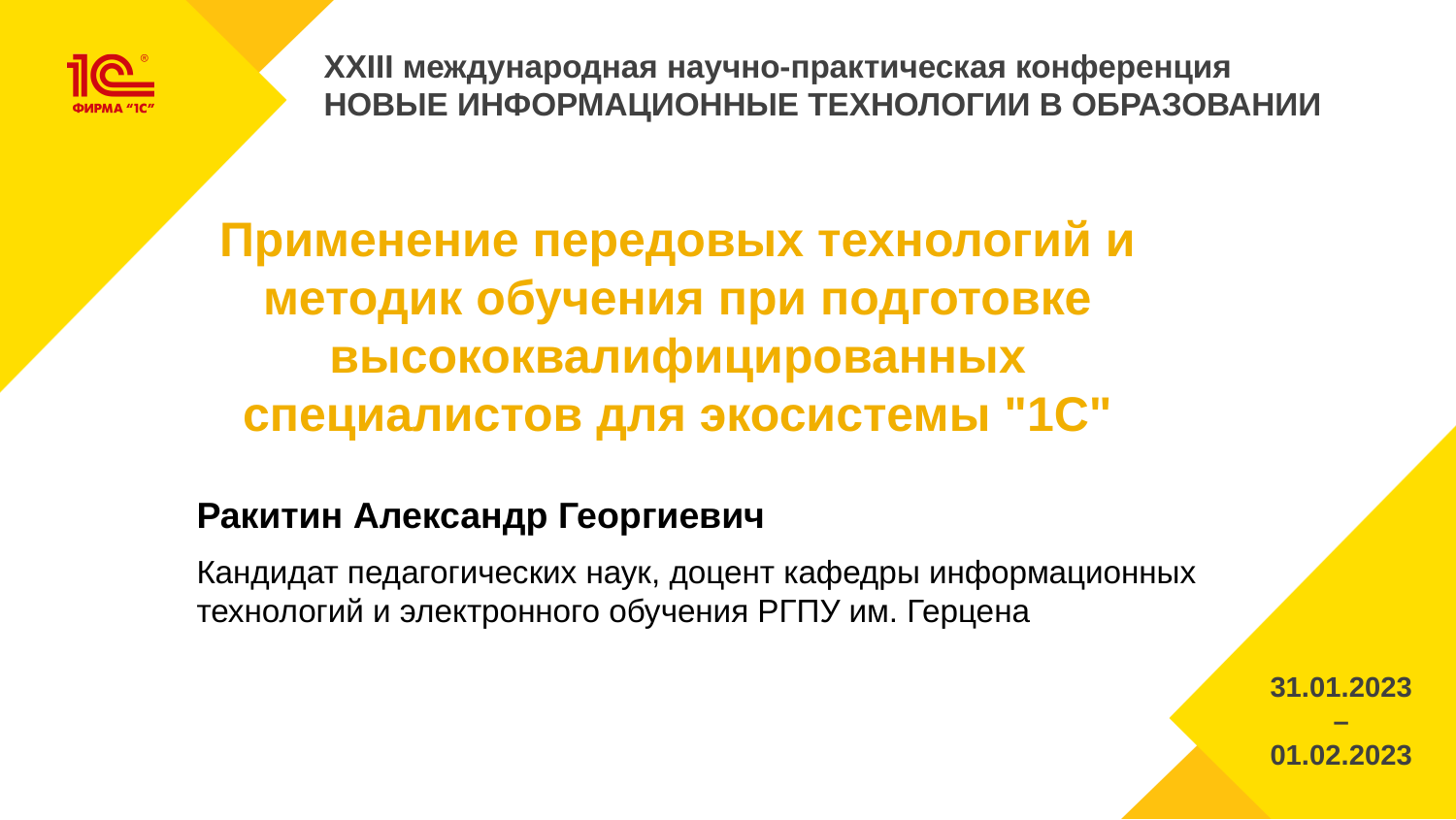

# Применение передовых технологий и методик обучения при подготовке высококвалифицированных специалистов для экосистемы "1С"
Ракитин Александр Георгиевич
Кандидат педагогических наук, доцент кафедры информационных технологий и электронного обучения РГПУ им. Герцена